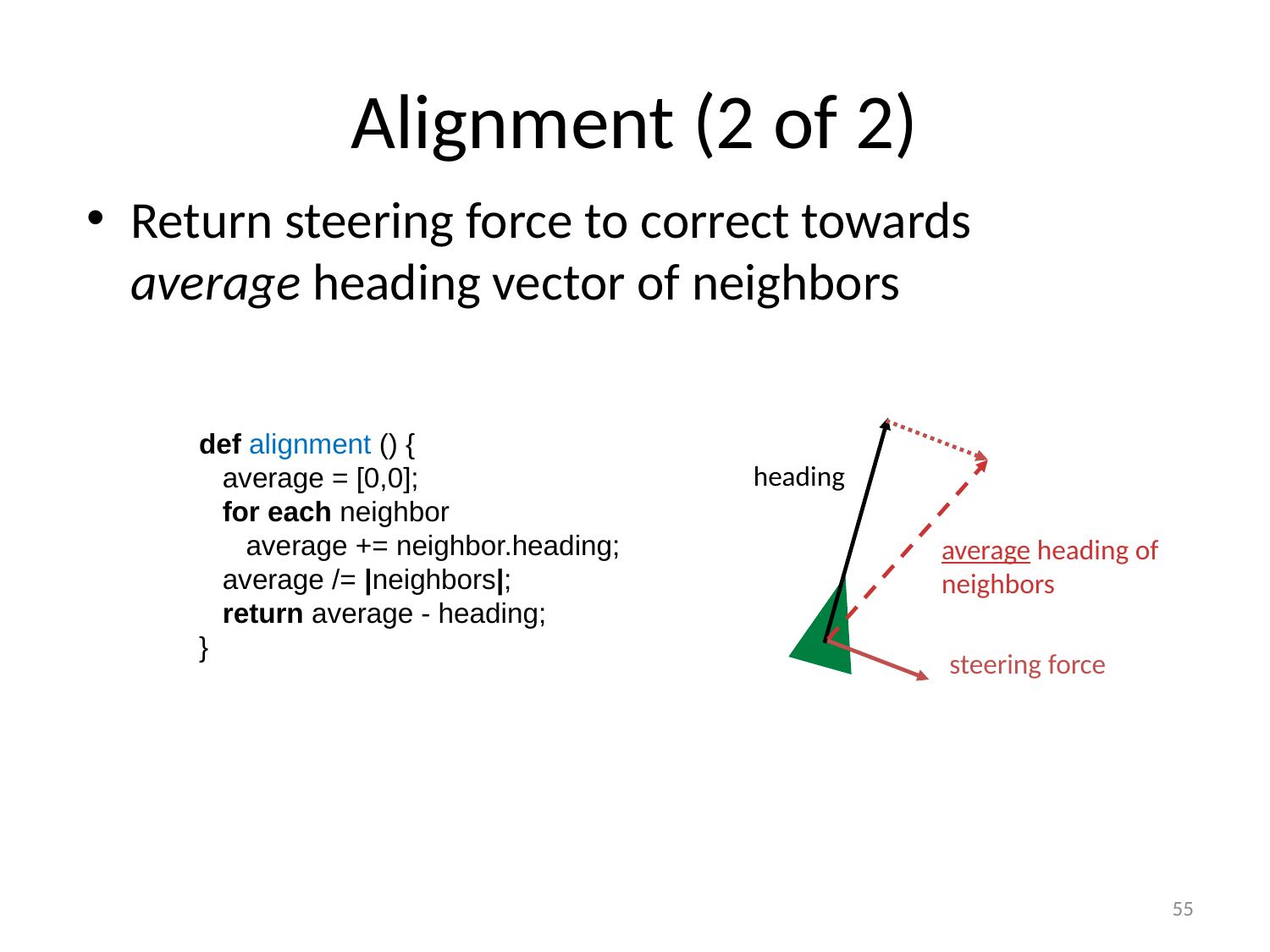

# Alignment (2 of 2)
Return steering force to correct towards average heading vector of neighbors

heading

average heading of neighbors

steering force

def alignment () {
   average = [0,0];
   for each neighbor
      average += neighbor.heading;
   average /= |neighbors|;
   return average - heading;
}
55